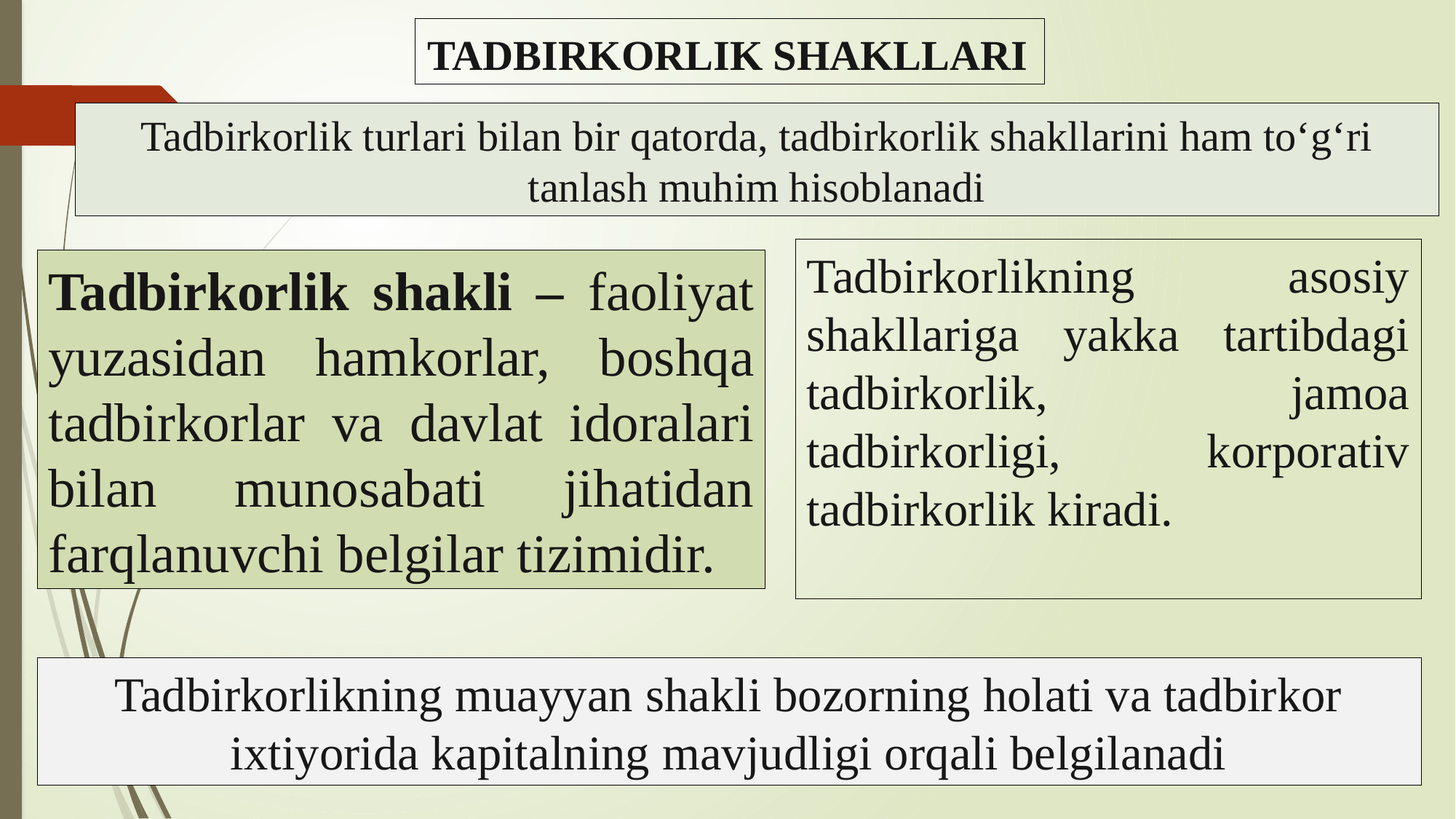

TADBIRKORLIK SHAKLLARI
Tadbirkorlik turlari bilan bir qatorda, tadbirkorlik shakllarini ham to‘g‘ri tanlash muhim hisoblanadi
Tadbirkorlikning asosiy shakllariga yakka tartibdagi tadbirkorlik, jamoa tadbirkorligi, korporativ tadbirkorlik kiradi.

Tadbirkorlik shakli – faoliyat yuzasidan hamkorlar, boshqa tadbirkorlar va davlat idoralari bilan munosabati jihatidan farqlanuvchi belgilar tizimidir.
Tadbirkorlikning muayyan shakli bozorning holati va tadbirkor ixtiyorida kapitalning mavjudligi orqali belgilanadi